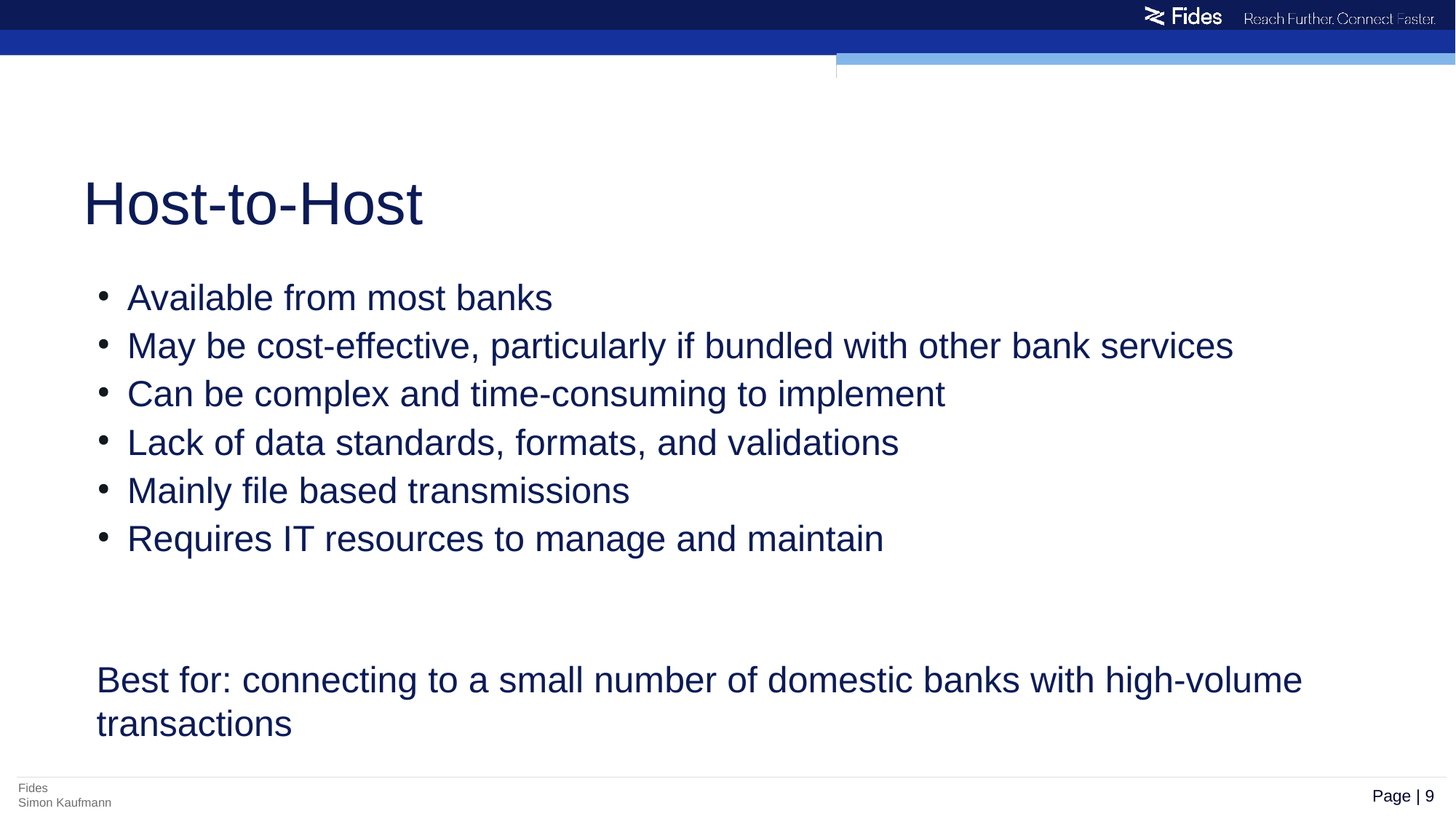

# Host-to-Host
Available from most banks
May be cost-effective, particularly if bundled with other bank services
Can be complex and time-consuming to implement
Lack of data standards, formats, and validations
Mainly file based transmissions
Requires IT resources to manage and maintain
Best for: connecting to a small number of domestic banks with high-volume transactions
Page | 9